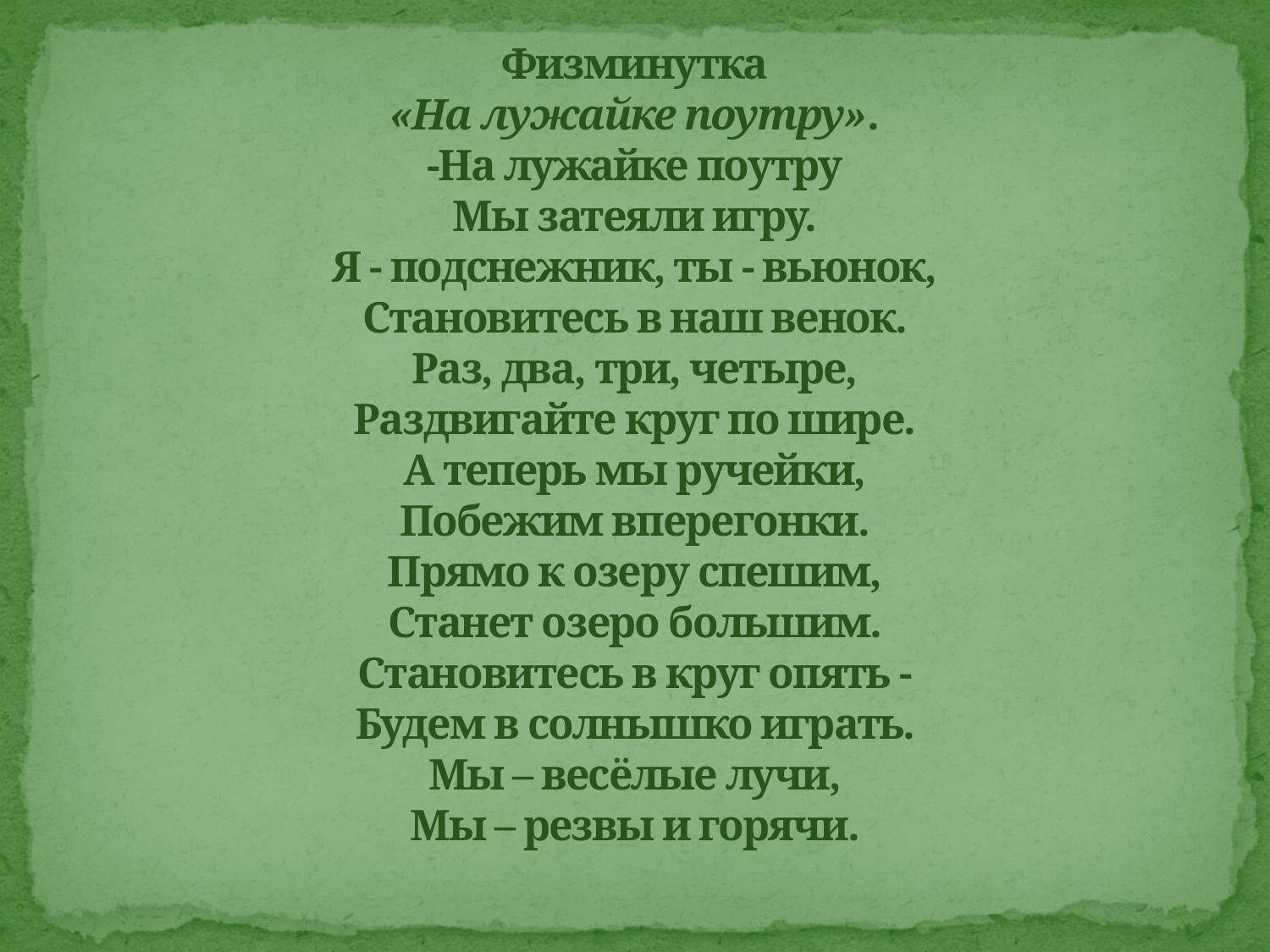

# Физминутка «На лужайке поутру». -На лужайке поутру Мы затеяли игру. Я - подснежник, ты - вьюнок, Становитесь в наш венок. Раз, два, три, четыре, Раздвигайте круг по шире. А теперь мы ручейки, Побежим вперегонки. Прямо к озеру спешим, Станет озеро большим. Становитесь в круг опять - Будем в солнышко играть. Мы – весёлые лучи, Мы – резвы и горячи.